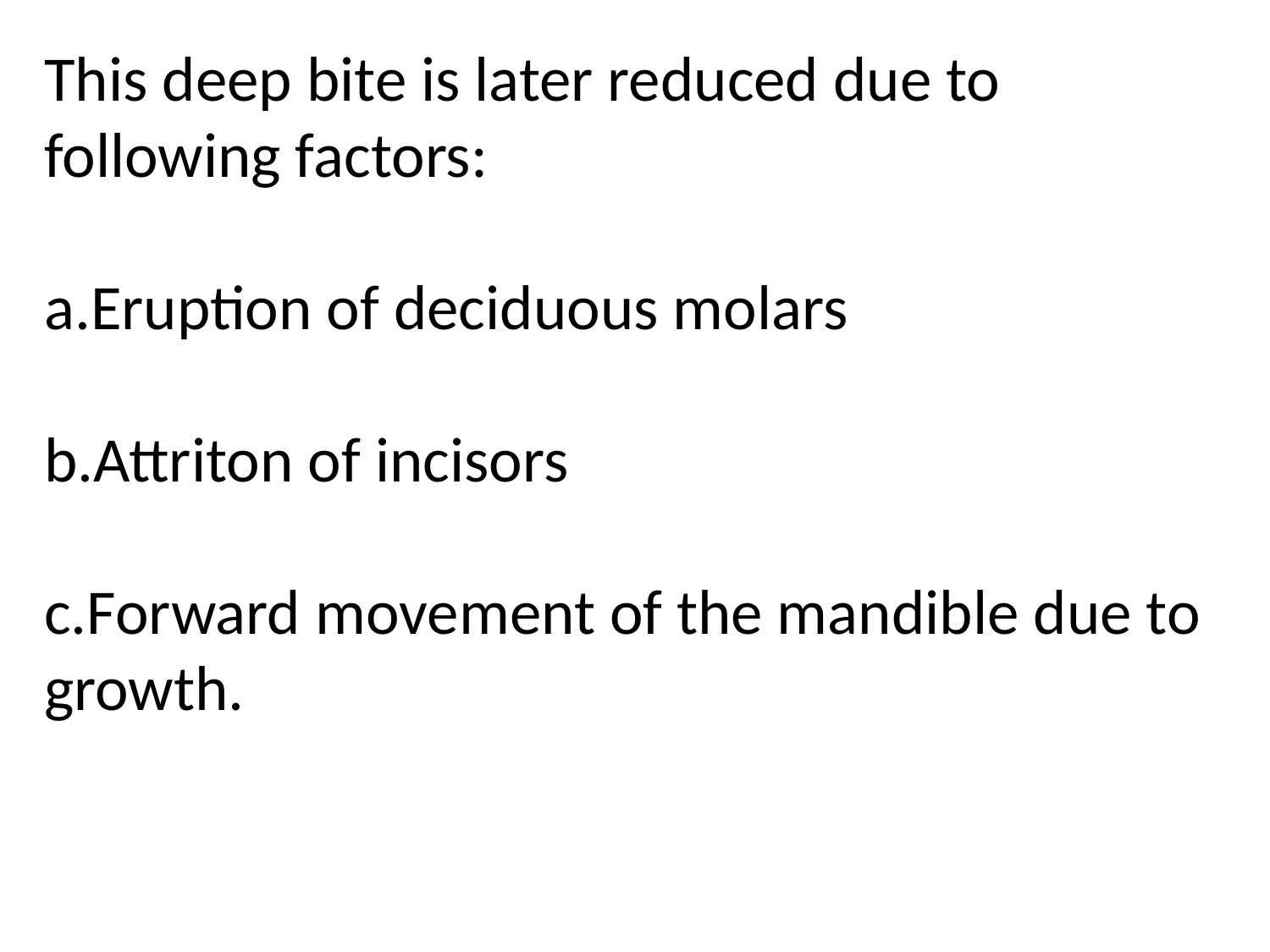

This deep bite is later reduced due to following factors:

a.Eruption of deciduous molars

b.Attriton of incisors

c.Forward movement of the mandible due to growth.